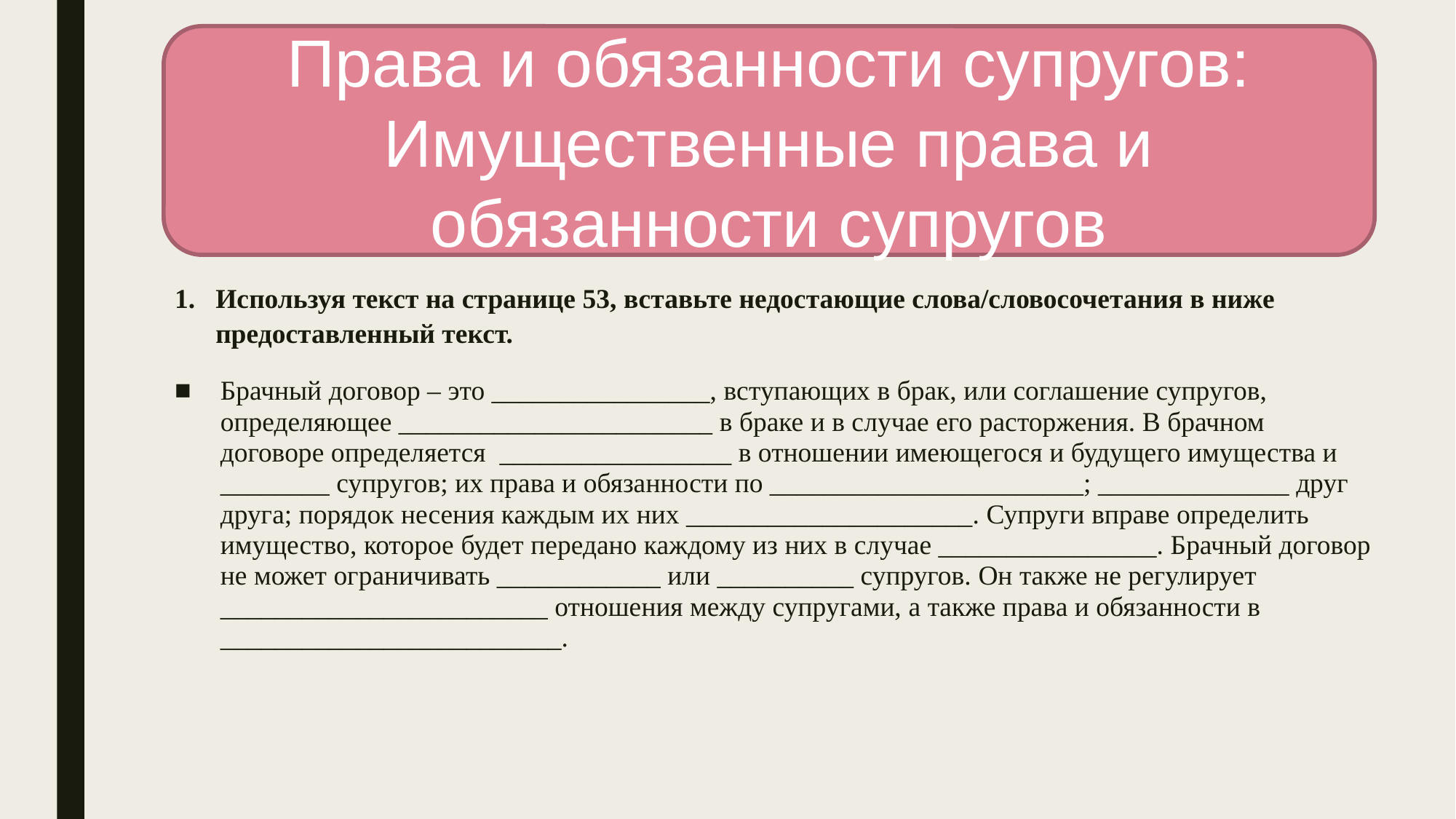

Права и обязанности супругов:
Имущественные права и обязанности супругов
Используя текст на странице 53, вставьте недостающие слова/словосочетания в ниже предоставленный текст.
Брачный договор – это ________________, вступающих в брак, или соглашение супругов, определяющее _______________________ в браке и в случае его расторжения. В брачном договоре определяется  _________________ в отношении имеющегося и будущего имущества и ________ супругов; их права и обязанности по _______________________; ______________ друг друга; порядок несения каждым их них _____________________. Супруги вправе определить имущество, которое будет передано каждому из них в случае ________________. Брачный договор не может ограничивать ____________ или __________ супругов. Он также не регулирует ________________________ отношения между супругами, а также права и обязанности в _________________________.